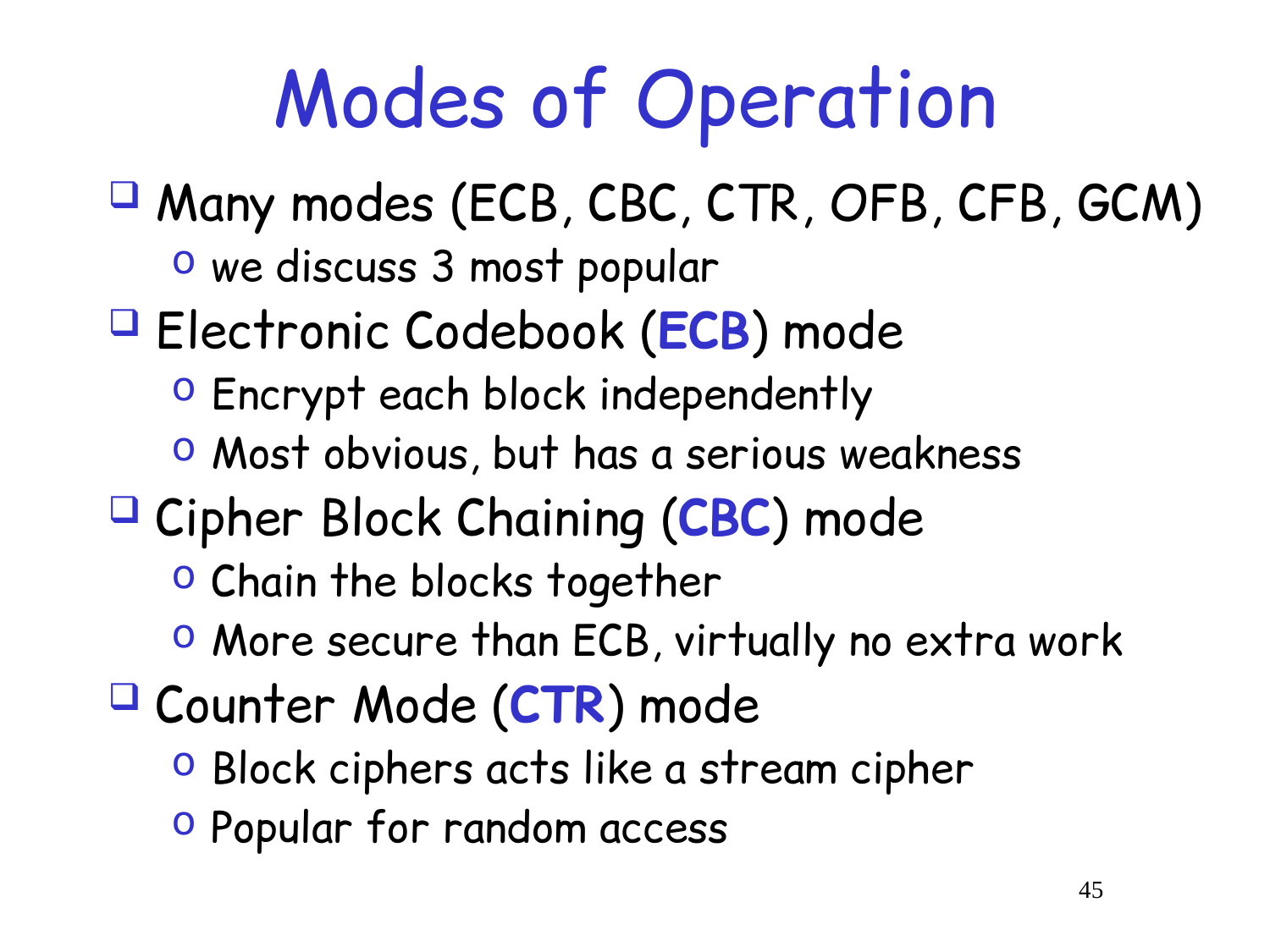

# Modes of Operation
Many modes (ECB, CBC, CTR, OFB, CFB, GCM)
we discuss 3 most popular
Electronic Codebook (ECB) mode
Encrypt each block independently
Most obvious, but has a serious weakness
Cipher Block Chaining (CBC) mode
Chain the blocks together
More secure than ECB, virtually no extra work
Counter Mode (CTR) mode
Block ciphers acts like a stream cipher
Popular for random access
                                                                                                                                           45